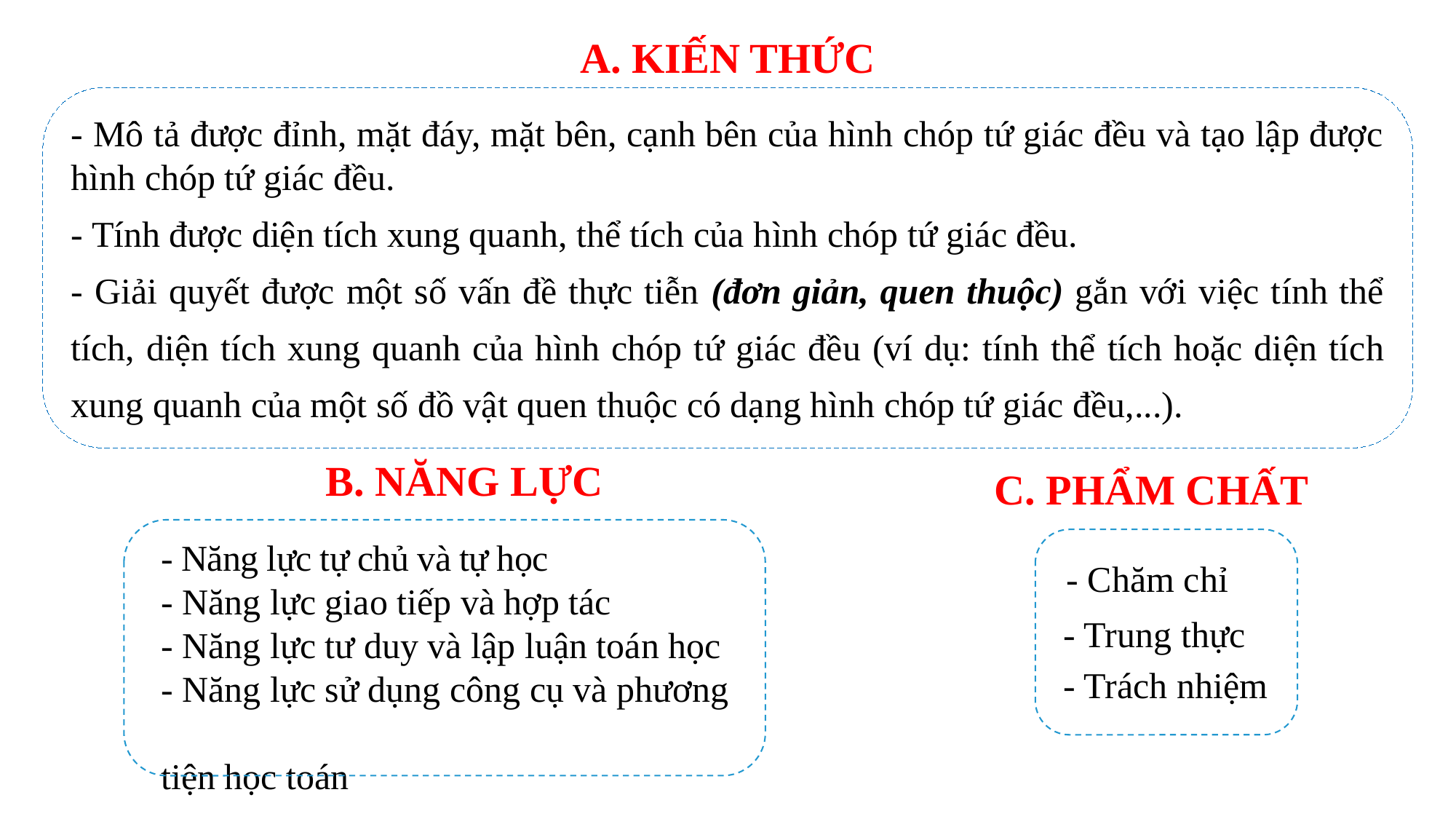

A. KIẾN THỨC
- Mô tả được đỉnh, mặt đáy, mặt bên, cạnh bên của hình chóp tứ giác đều và tạo lập được hình chóp tứ giác đều.
- Tính được diện tích xung quanh, thể tích của hình chóp tứ giác đều.
- Giải quyết được một số vấn đề thực tiễn (đơn giản, quen thuộc) gắn với việc tính thể tích, diện tích xung quanh của hình chóp tứ giác đều (ví dụ: tính thể tích hoặc diện tích xung quanh của một số đồ vật quen thuộc có dạng hình chóp tứ giác đều,...).
B. NĂNG LỰC
C. PHẨM CHẤT

- Năng lực tự chủ và tự học
- Năng lực giao tiếp và hợp tác
- Năng lực tư duy và lập luận toán học
- Năng lực sử dụng công cụ và phương
tiện học toán

- Chăm chỉ
- Trung thực
- Trách nhiệm